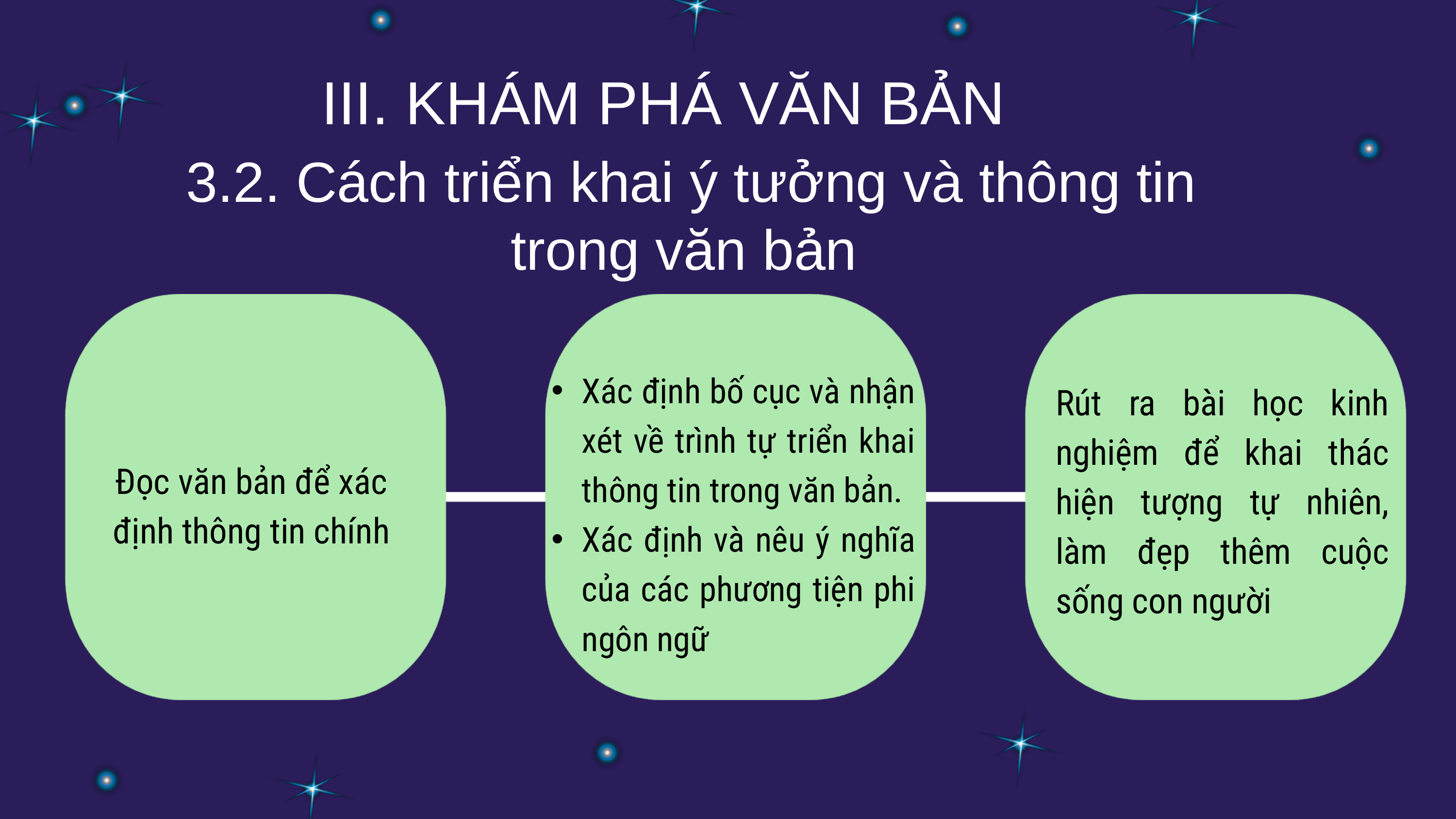

III. KHÁM PHÁ VĂN BẢN

3.2. Cách triển khai ý tưởng và thông tin trong văn bản

Xác định bố cục và nhận xét về trình tự triển khai thông tin trong văn bản.
Xác định và nêu ý nghĩa của các phương tiện phi ngôn ngữ
Rút ra bài học kinh nghiệm để khai thác hiện tượng tự nhiên, làm đẹp thêm cuộc sống con người
Đọc văn bản để xác định thông tin chính